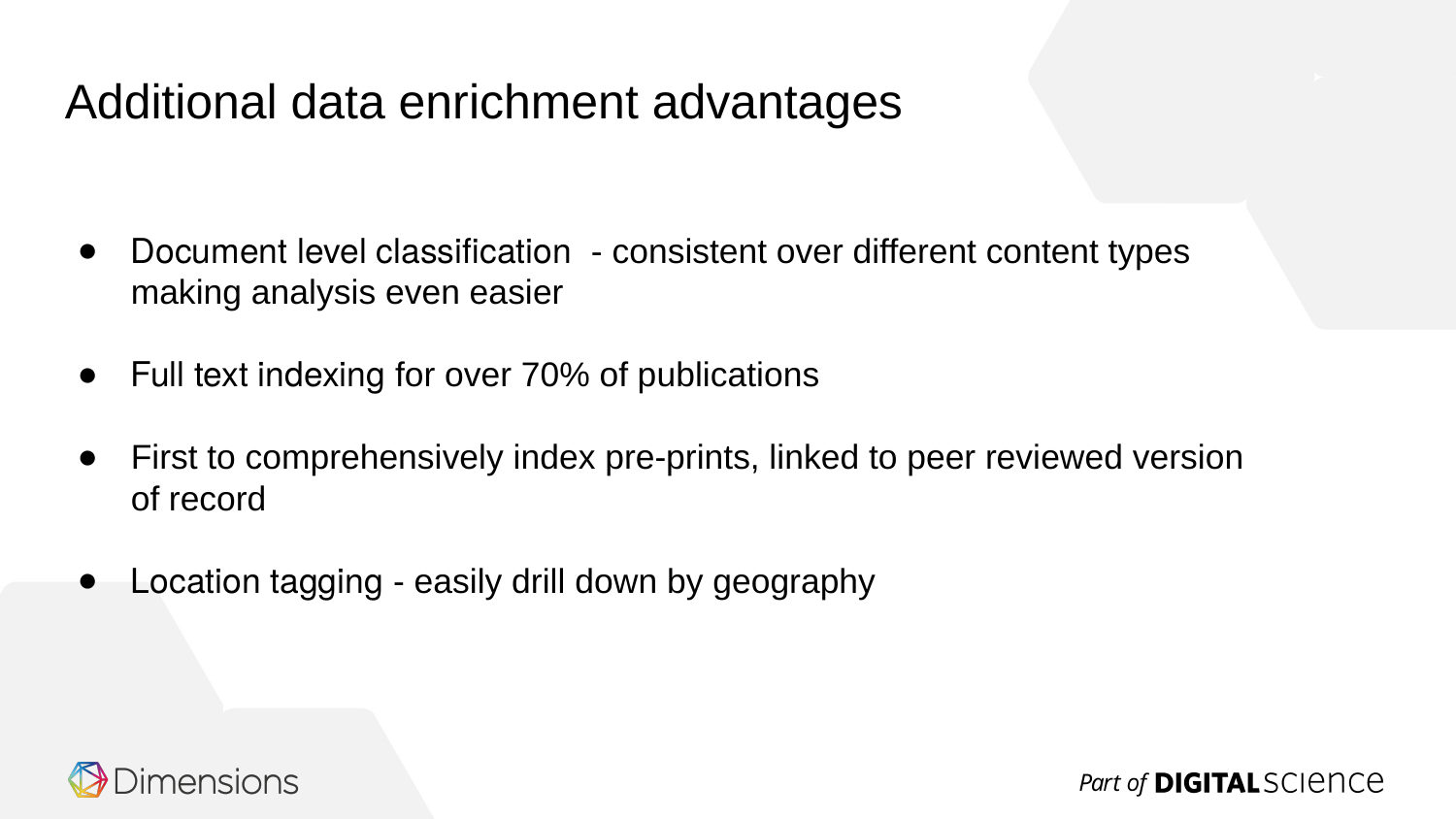

# Additional data enrichment advantages
Document level classification  - consistent over different content types making analysis even easier
Full text indexing for over 70% of publications
First to comprehensively index pre-prints, linked to peer reviewed version of record
Location tagging - easily drill down by geography